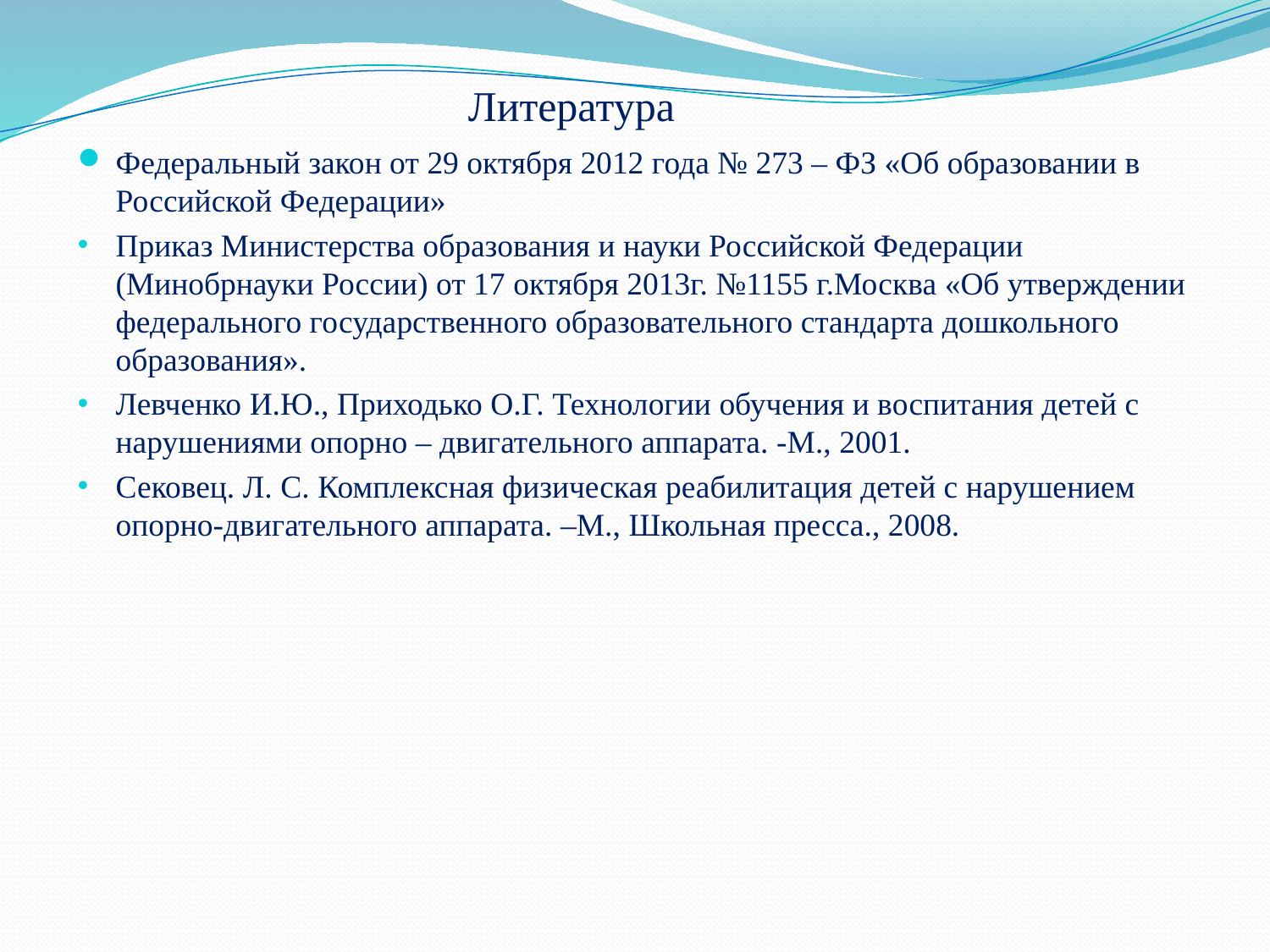

# Литература
Федеральный закон от 29 октября 2012 года № 273 – ФЗ «Об образовании в Российской Федерации»
Приказ Министерства образования и науки Российской Федерации (Минобрнауки России) от 17 октября 2013г. №1155 г.Москва «Об утверждении федерального государственного образовательного стандарта дошкольного образования».
Левченко И.Ю., Приходько О.Г. Технологии обучения и воспитания детей с нарушениями опорно – двигательного аппарата. -М., 2001.
Сековец. Л. С. Комплексная физическая реабилитация детей с нарушением опорно-двигательного аппарата. –М., Школьная пресса., 2008.